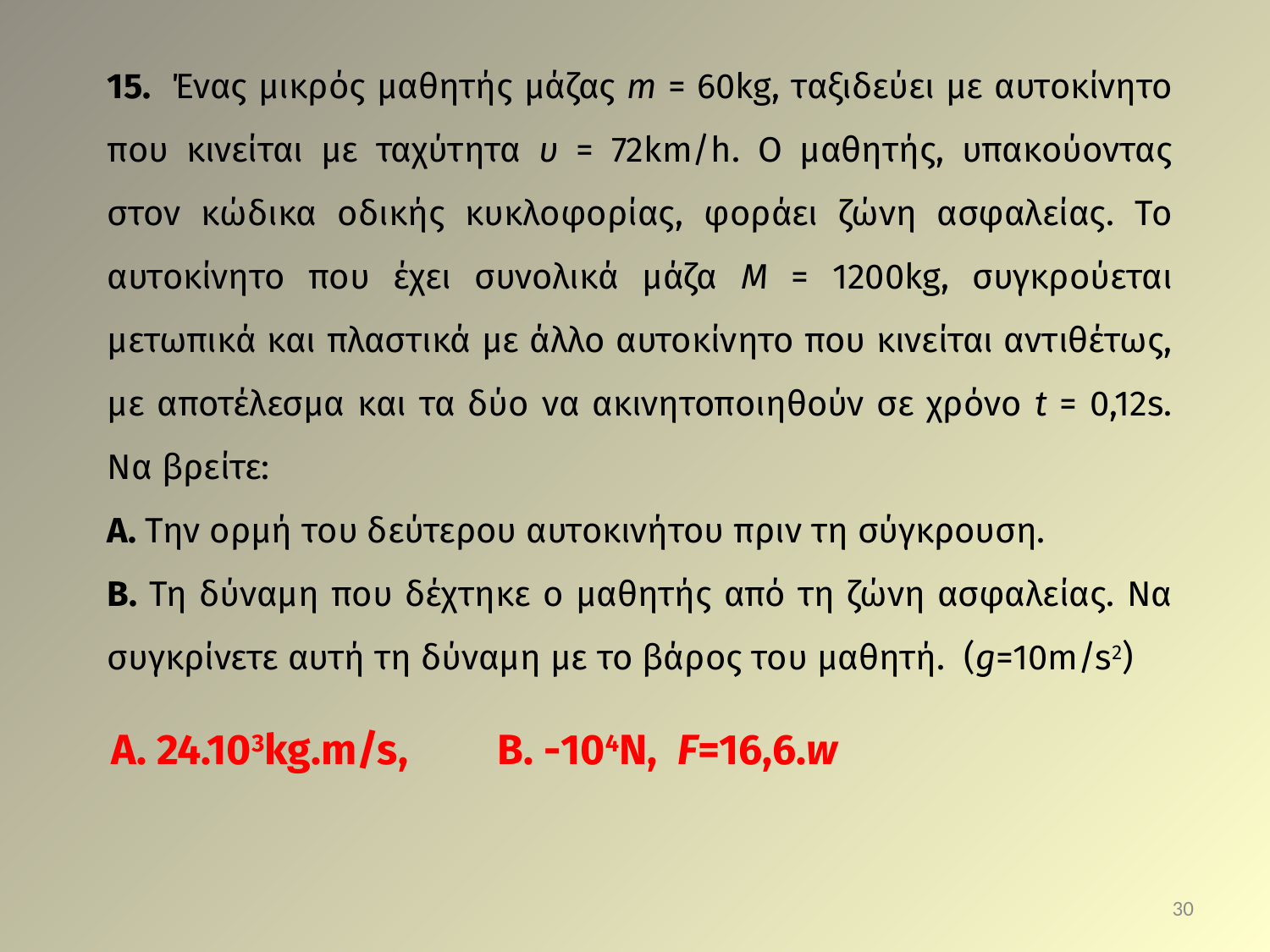

15.  Ένας μικρός μαθητής μάζας m = 60kg, ταξιδεύει με αυτοκίνητο που κινείται με ταχύτητα υ = 72km/h. Ο μαθητής, υπακούοντας στον κώδικα οδικής κυκλοφορίας, φοράει ζώνη ασφαλείας. Το αυτοκίνητο που έχει συνολικά μάζα Μ = 1200kg, συγκρούεται μετωπικά και πλαστικά με άλλο αυτοκίνητο που κινείται αντιθέτως, με αποτέλεσμα και τα δύο να ακινητοποιηθούν σε χρόνο t = 0,12s. Να βρείτε:
A. Την ορμή του δεύτερου αυτοκινήτου πριν τη σύγκρουση.
B. Τη δύναμη που δέχτηκε ο μαθητής από τη ζώνη ασφαλείας. Να συγκρίνετε αυτή τη δύναμη με το βάρος του μαθητή.  (g=10m/s2)
Α. 24.103kg.m/s,         Β. -104N,  F=16,6.w
30